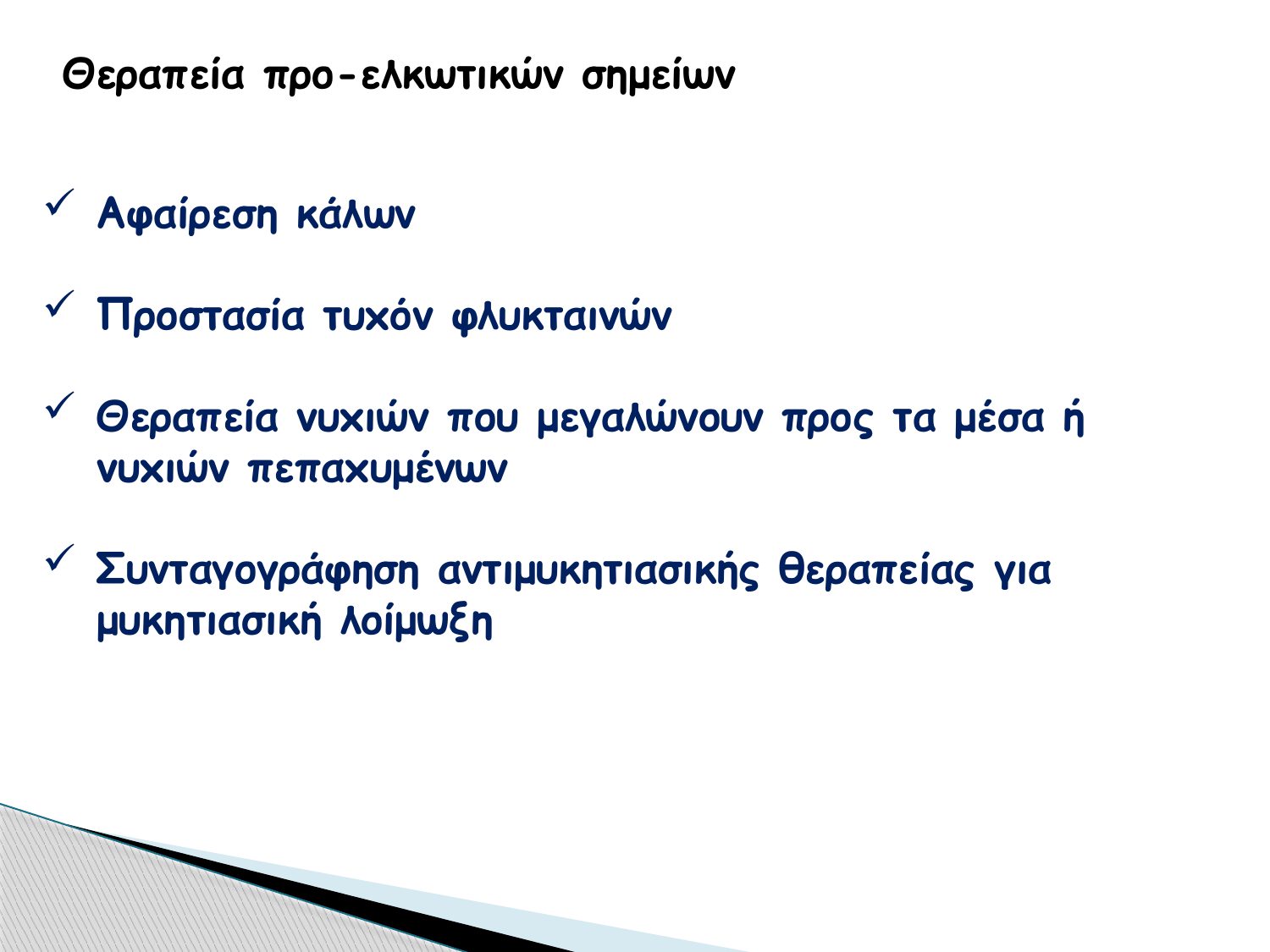

Θεραπεία προ-ελκωτικών σημείων

 Αφαίρεση κάλων

 Προστασία τυχόν φλυκταινών

 Θεραπεία νυχιών που μεγαλώνουν προς τα μέσα ή
   νυχιών πεπαχυμένων

 Συνταγογράφηση αντιμυκητιασικής θεραπείας για
   μυκητιασική λοίμωξη